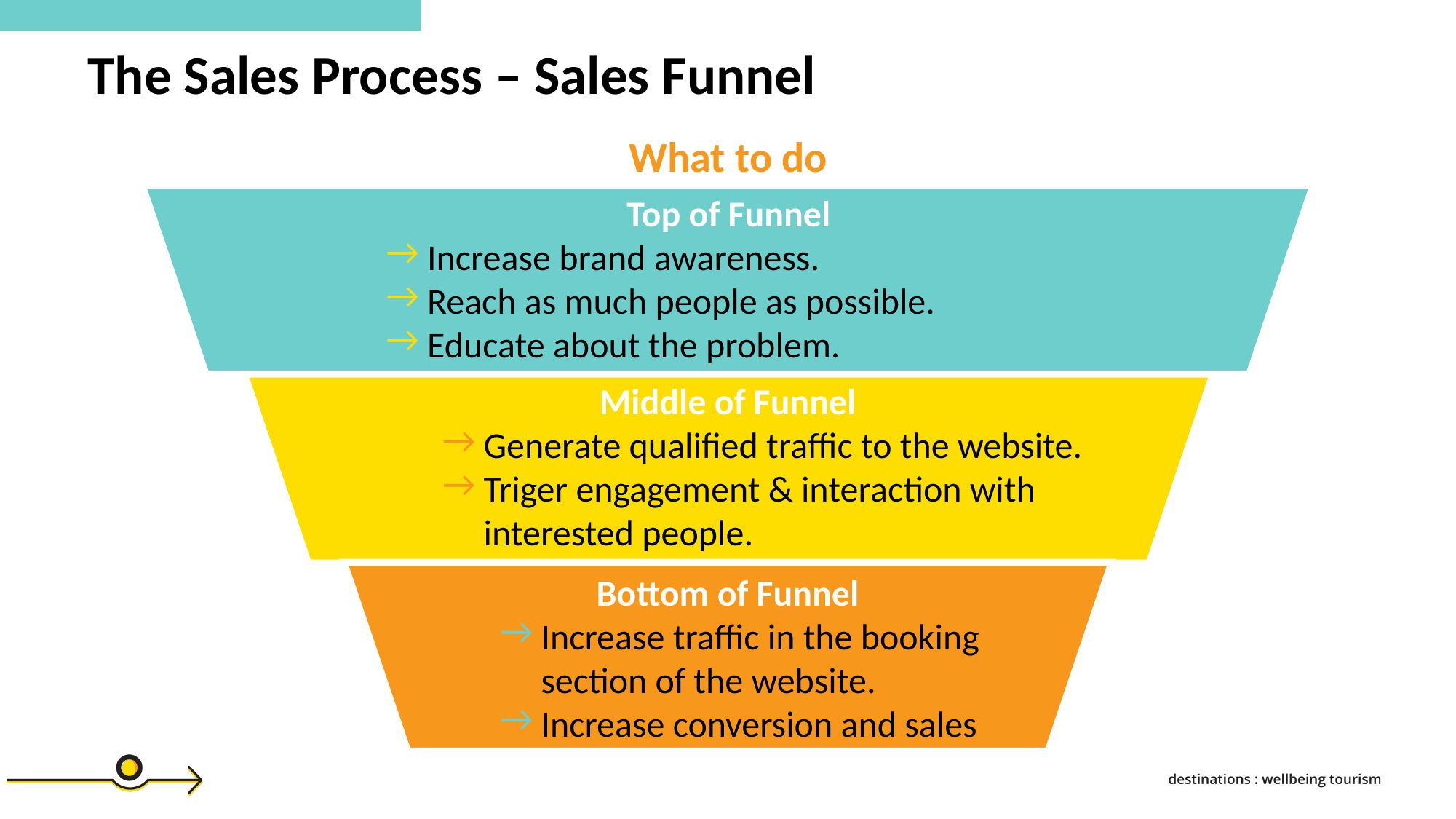

The Sales Process – Sales Funnel
What to do
Top of Funnel
Increase brand awareness.
Reach as much people as possible.
Educate about the problem.

Middle of Funnel
Generate qualified traffic to the website.
Triger engagement & interaction with interested people.

Bottom of Funnel
Increase traffic in the booking section of the website.
Increase conversion and sales